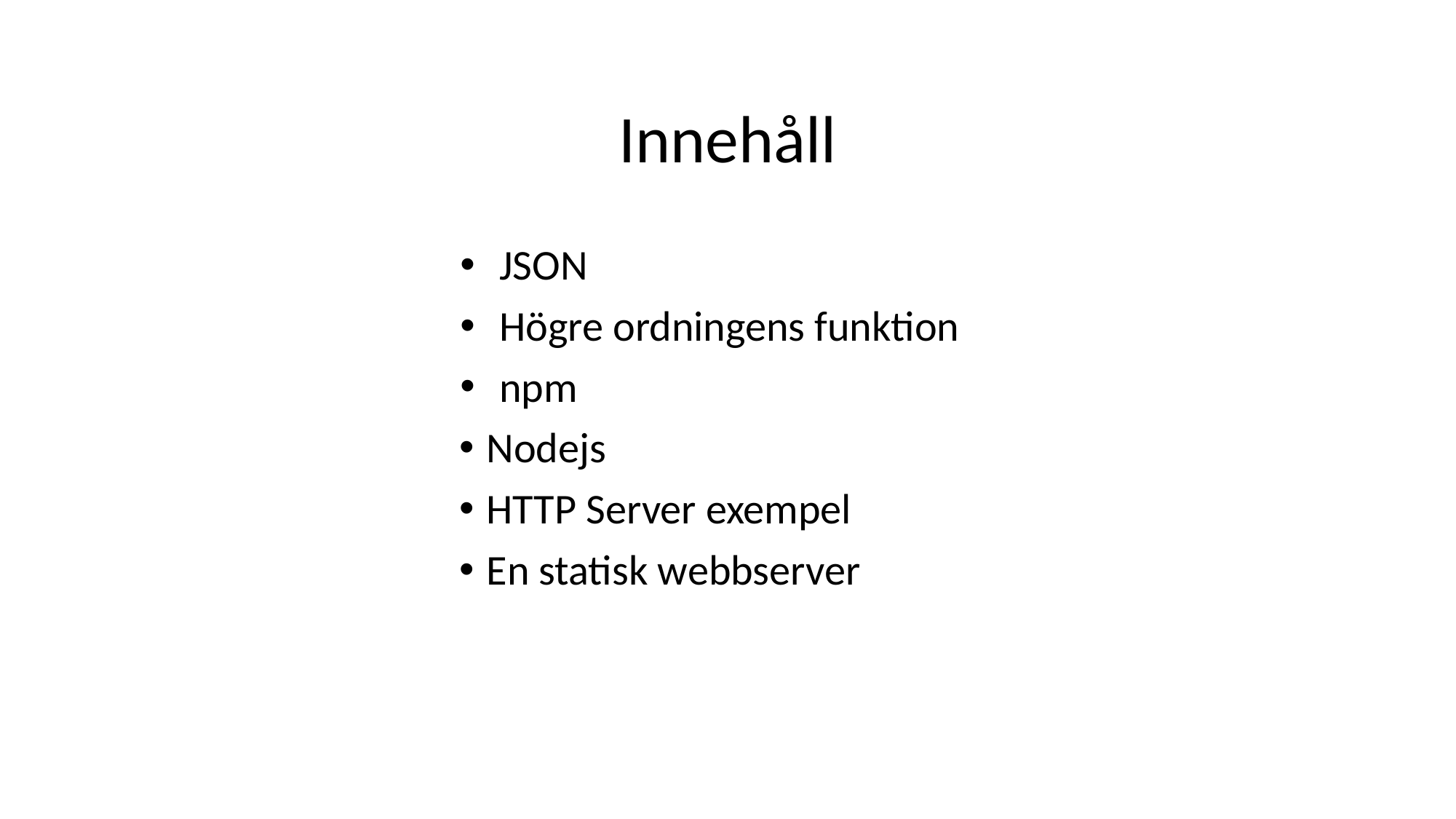

# Innehåll

JSON
Högre ordningens funktion
npm
Nodejs
HTTP Server exempel
En statisk webbserver